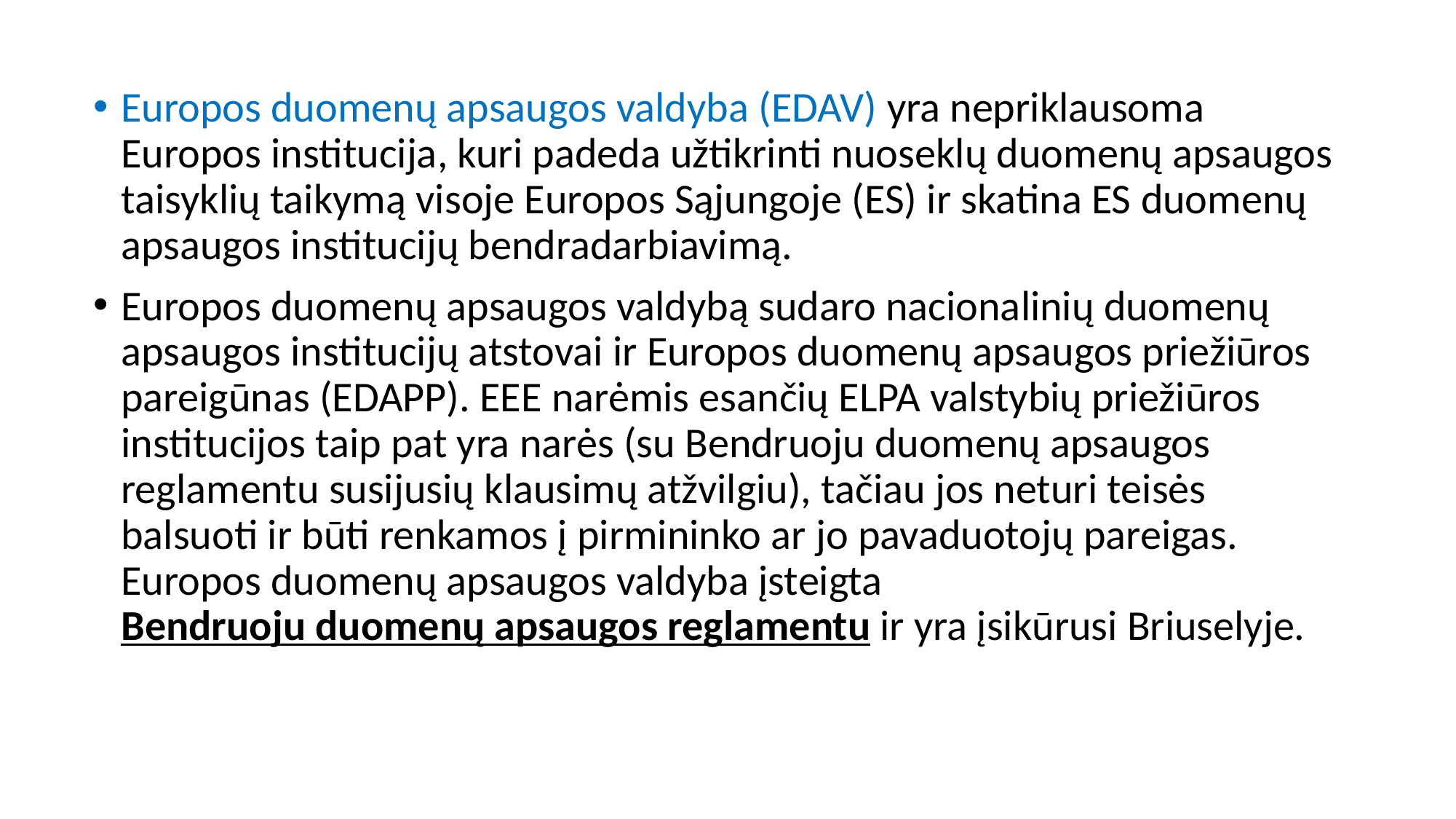

Europos duomenų apsaugos valdyba (EDAV) yra nepriklausoma Europos institucija, kuri padeda užtikrinti nuoseklų duomenų apsaugos taisyklių taikymą visoje Europos Sąjungoje (ES) ir skatina ES duomenų apsaugos institucijų bendradarbiavimą.
Europos duomenų apsaugos valdybą sudaro nacionalinių duomenų apsaugos institucijų atstovai ir Europos duomenų apsaugos priežiūros pareigūnas (EDAPP). EEE narėmis esančių ELPA valstybių priežiūros institucijos taip pat yra narės (su Bendruoju duomenų apsaugos reglamentu susijusių klausimų atžvilgiu), tačiau jos neturi teisės balsuoti ir būti renkamos į pirmininko ar jo pavaduotojų pareigas. Europos duomenų apsaugos valdyba įsteigta Bendruoju duomenų apsaugos reglamentu ir yra įsikūrusi Briuselyje.